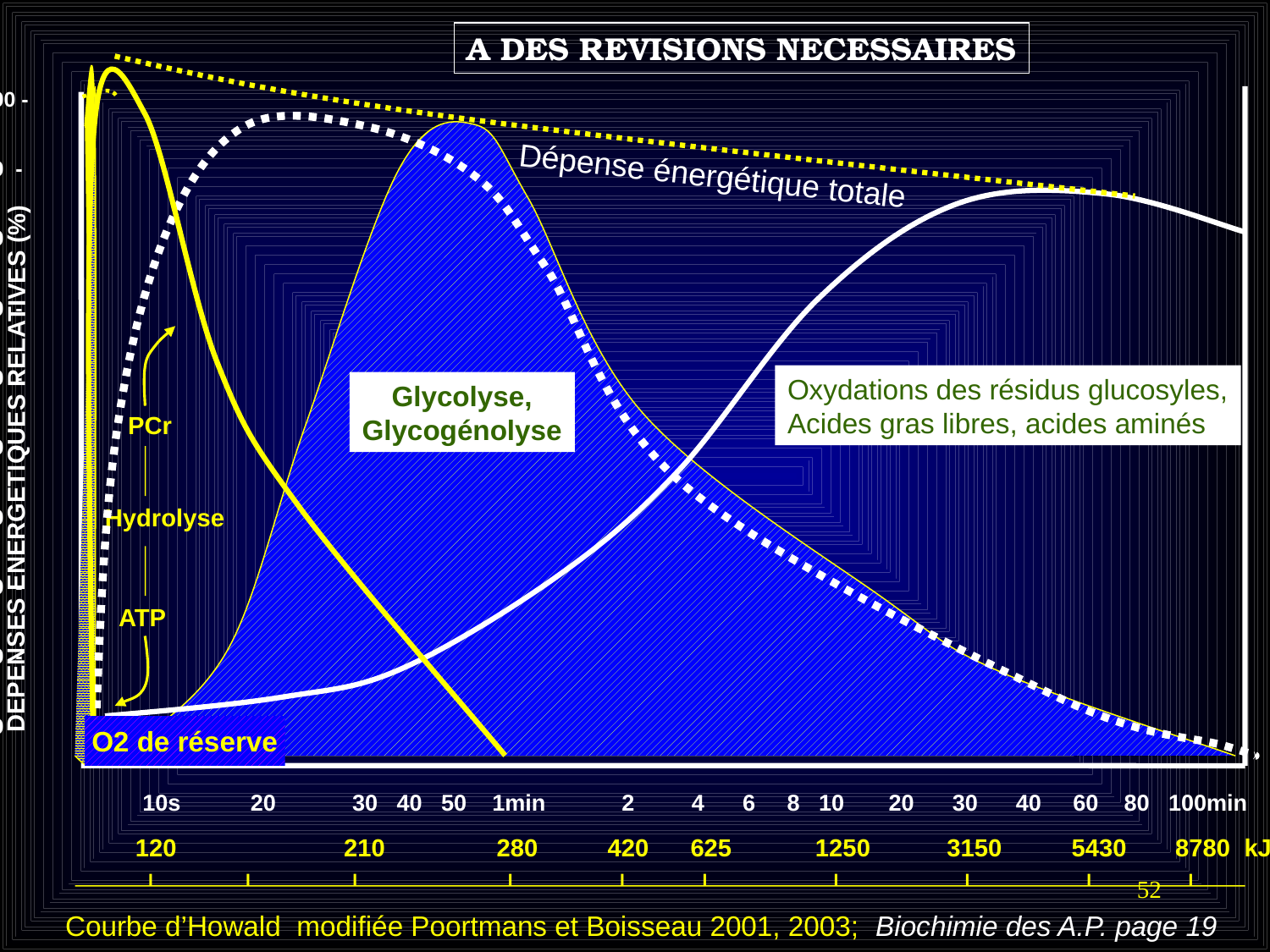

A DES REVISIONS NECESSAIRES

100 -
90  -
80  -
70  -
60  -
50  -
40  -
30  -
20  -
10  -

Dépense énergétique totale

Oxydations des résidus glucosyles,
Acides gras libres, acides aminés
Glycolyse,
Glycogénolyse
PCr
DEPENSES ENERGETIQUES RELATIVES (%)

Hydrolyse

ATP

O2 de réserve

            10s           20            30   40   50    1min            2         4      6     8   10       20      30      40     60    80   100min

          120                        210                280          420      625            1250           3150          5430       8780  kJ
                 I                   I                     I                               I                      I                I                          I                          I                        I                    I
52

       Courbe d’Howald  modifiée Poortmans et Boisseau 2001, 2003;  Biochimie des A.P. page 19